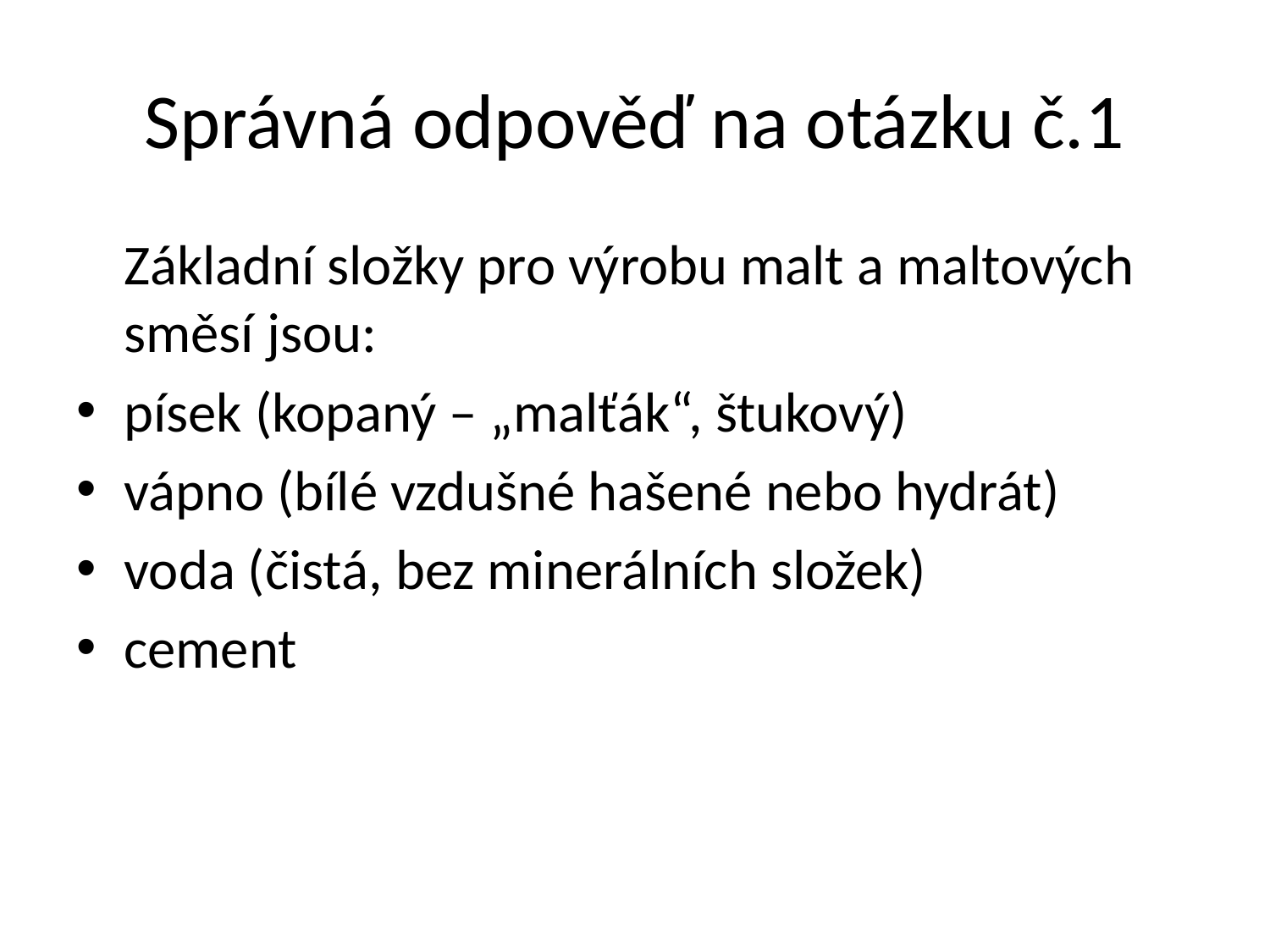

# Správná odpověď na otázku č.1
	Základní složky pro výrobu malt a maltových směsí jsou:
písek (kopaný – „malťák“, štukový)
vápno (bílé vzdušné hašené nebo hydrát)
voda (čistá, bez minerálních složek)
cement